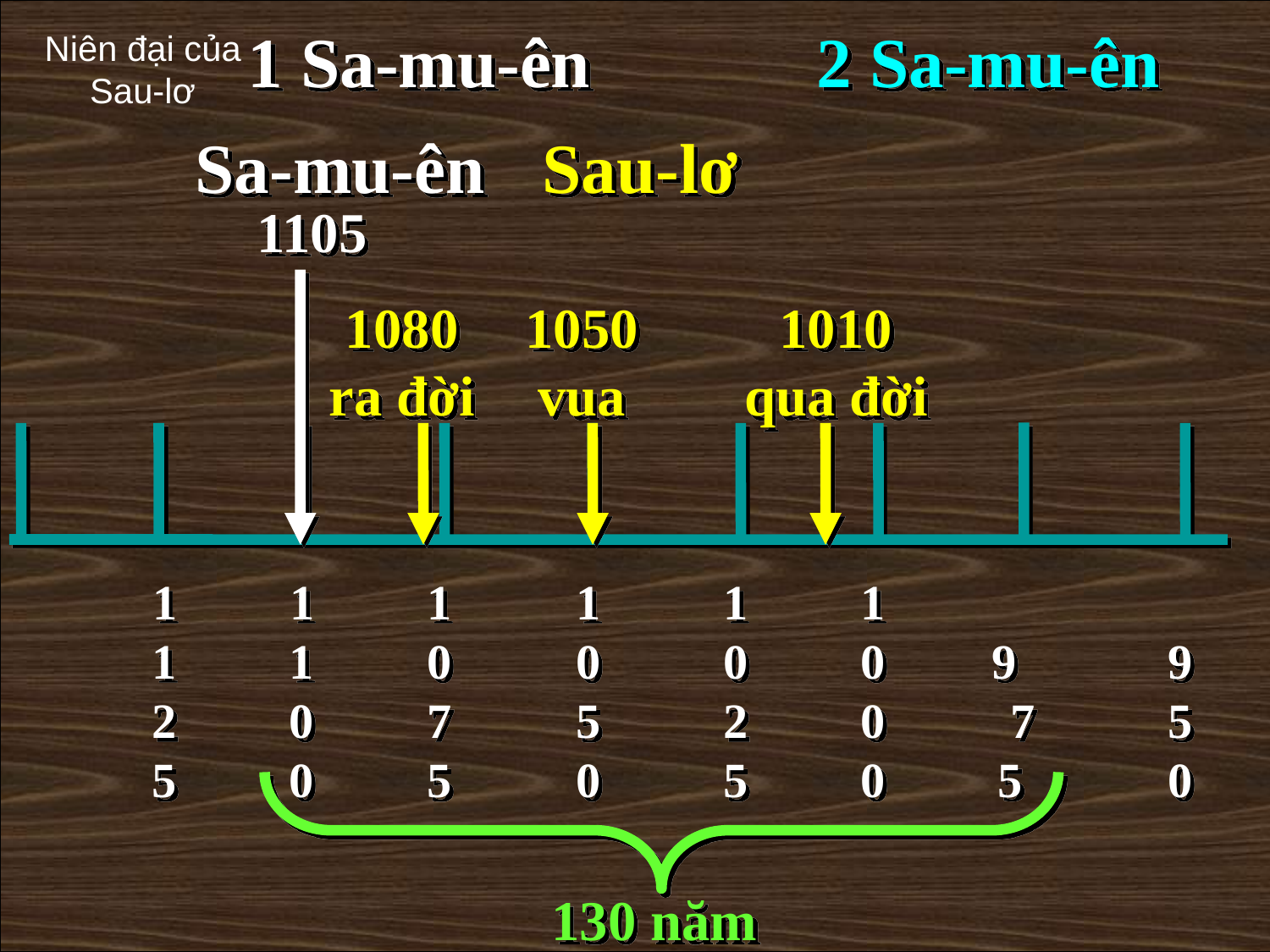

1 Sa-mu-ên
2 Sa-mu-ên
Niên đại của Sau-lơ
Sa-mu-ên
Sau-lơ
1105

1080 ra đời
1050
vua
1010
qua đời

1125
1100
1075
1050
1025
1000
   9    7 5
 950
130 năm